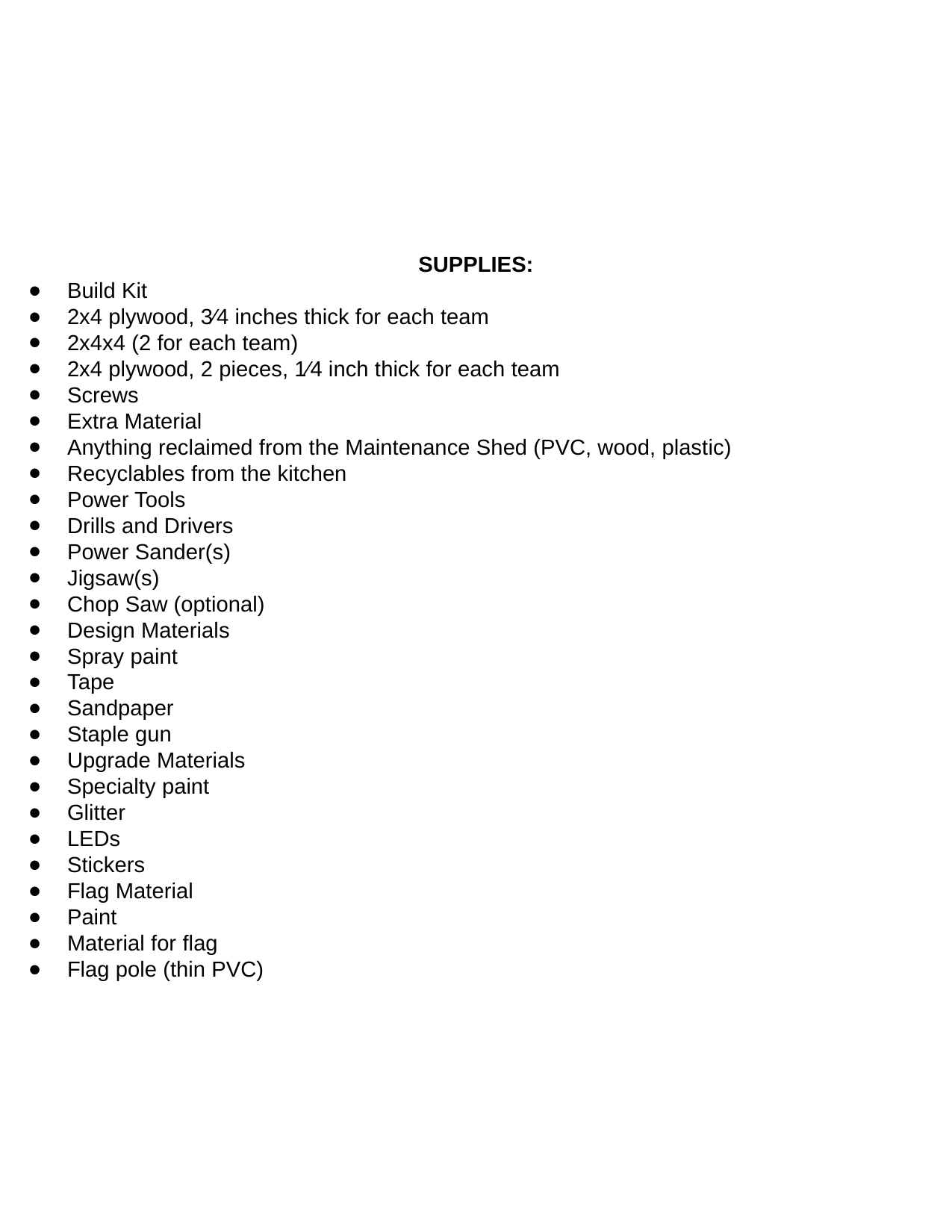

SUPPLIES:
Build Kit
2x4 plywood, 3⁄4 inches thick for each team
2x4x4 (2 for each team)
2x4 plywood, 2 pieces, 1⁄4 inch thick for each team
Screws
Extra Material
Anything reclaimed from the Maintenance Shed (PVC, wood, plastic)
Recyclables from the kitchen
Power Tools
Drills and Drivers
Power Sander(s)
Jigsaw(s)
Chop Saw (optional)
Design Materials
Spray paint
Tape
Sandpaper
Staple gun
Upgrade Materials
Specialty paint
Glitter
LEDs
Stickers
Flag Material
Paint
Material for flag
Flag pole (thin PVC)